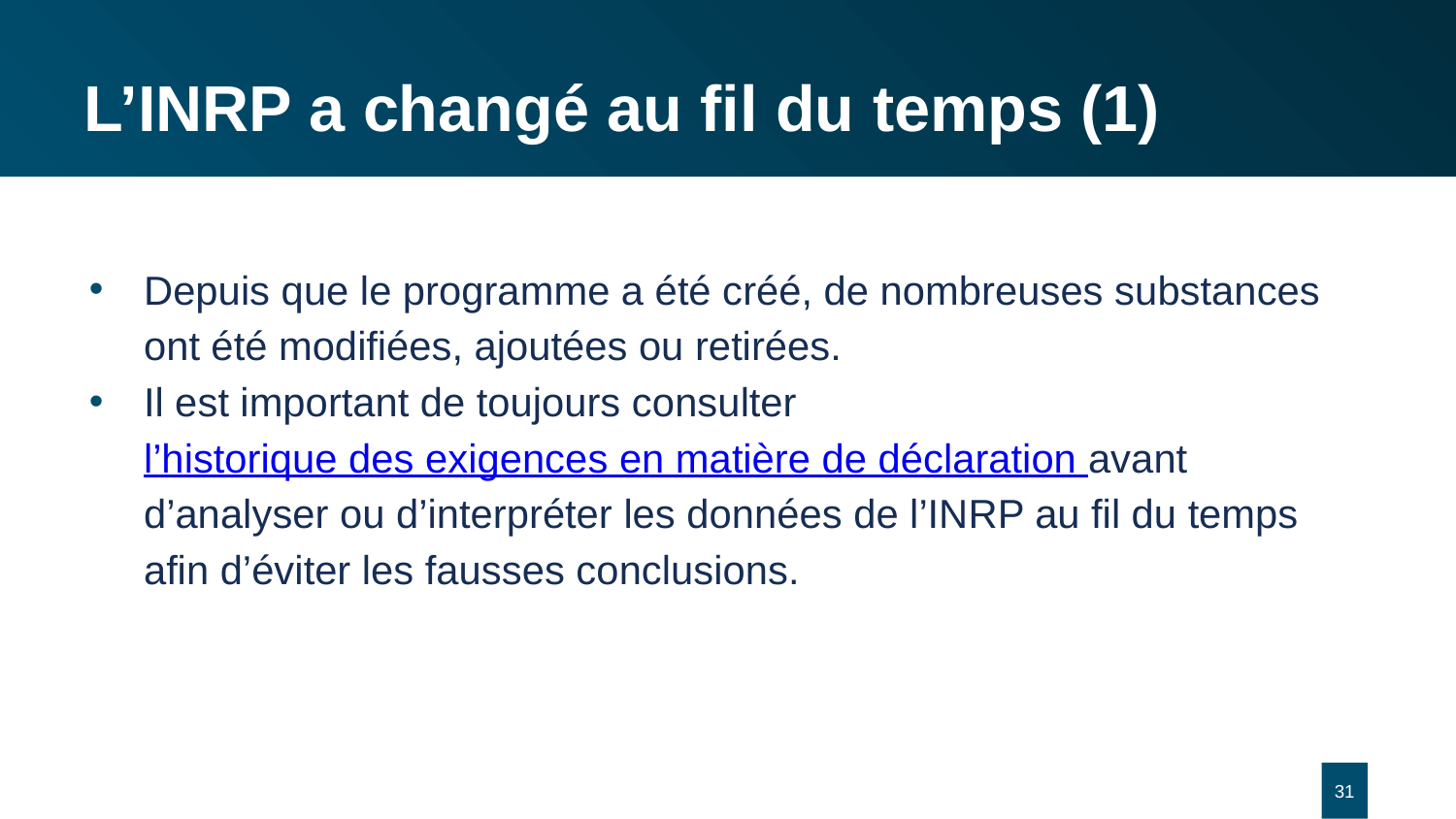

# L’INRP a changé au fil du temps (1)
Depuis que le programme a été créé, de nombreuses substances ont été modifiées, ajoutées ou retirées.
Il est important de toujours consulter l’historique des exigences en matière de déclaration avant d’analyser ou d’interpréter les données de l’INRP au fil du temps afin d’éviter les fausses conclusions.